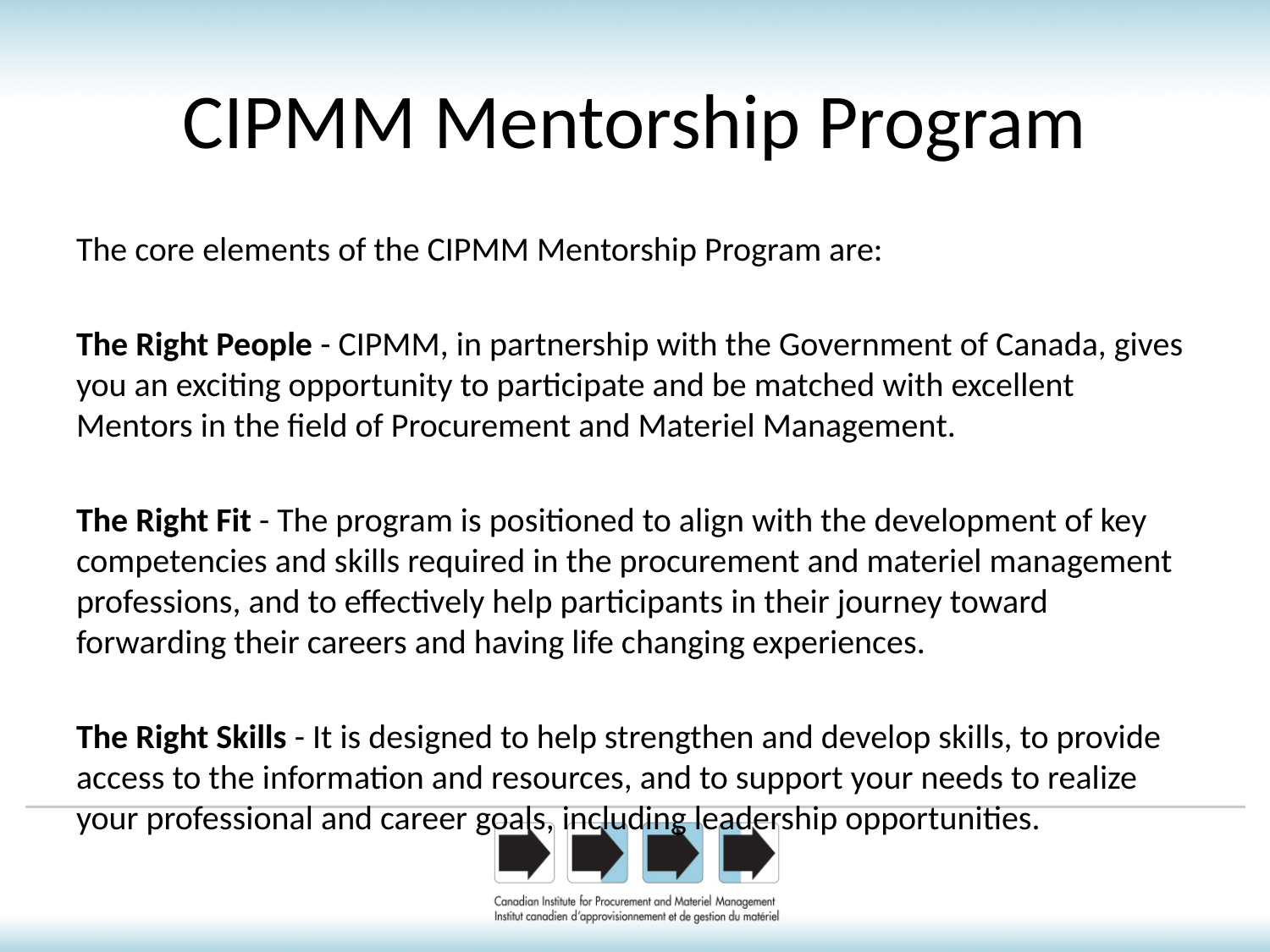

CIPMM Mentorship Program
The core elements of the CIPMM Mentorship Program are:

The Right People - CIPMM, in partnership with the Government of Canada, gives you an exciting opportunity to participate and be matched with excellent Mentors in the field of Procurement and Materiel Management.

The Right Fit - The program is positioned to align with the development of key competencies and skills required in the procurement and materiel management professions, and to effectively help participants in their journey toward forwarding their careers and having life changing experiences.

The Right Skills - It is designed to help strengthen and develop skills, to provide access to the information and resources, and to support your needs to realize your professional and career goals, including leadership opportunities.